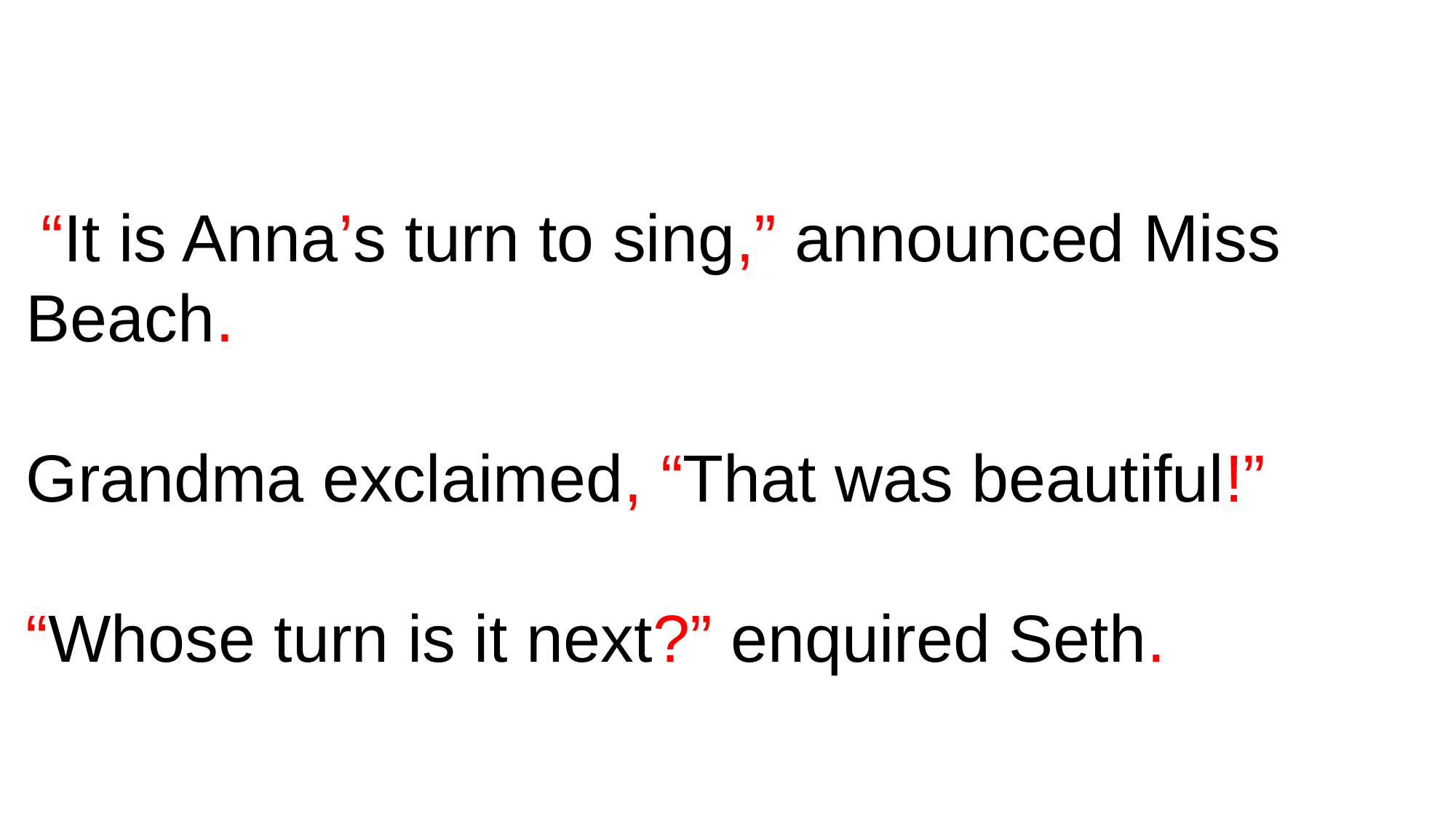

“It is Anna’s turn to sing,” announced Miss Beach.

Grandma exclaimed, “That was beautiful!”

“Whose turn is it next?” enquired Seth.